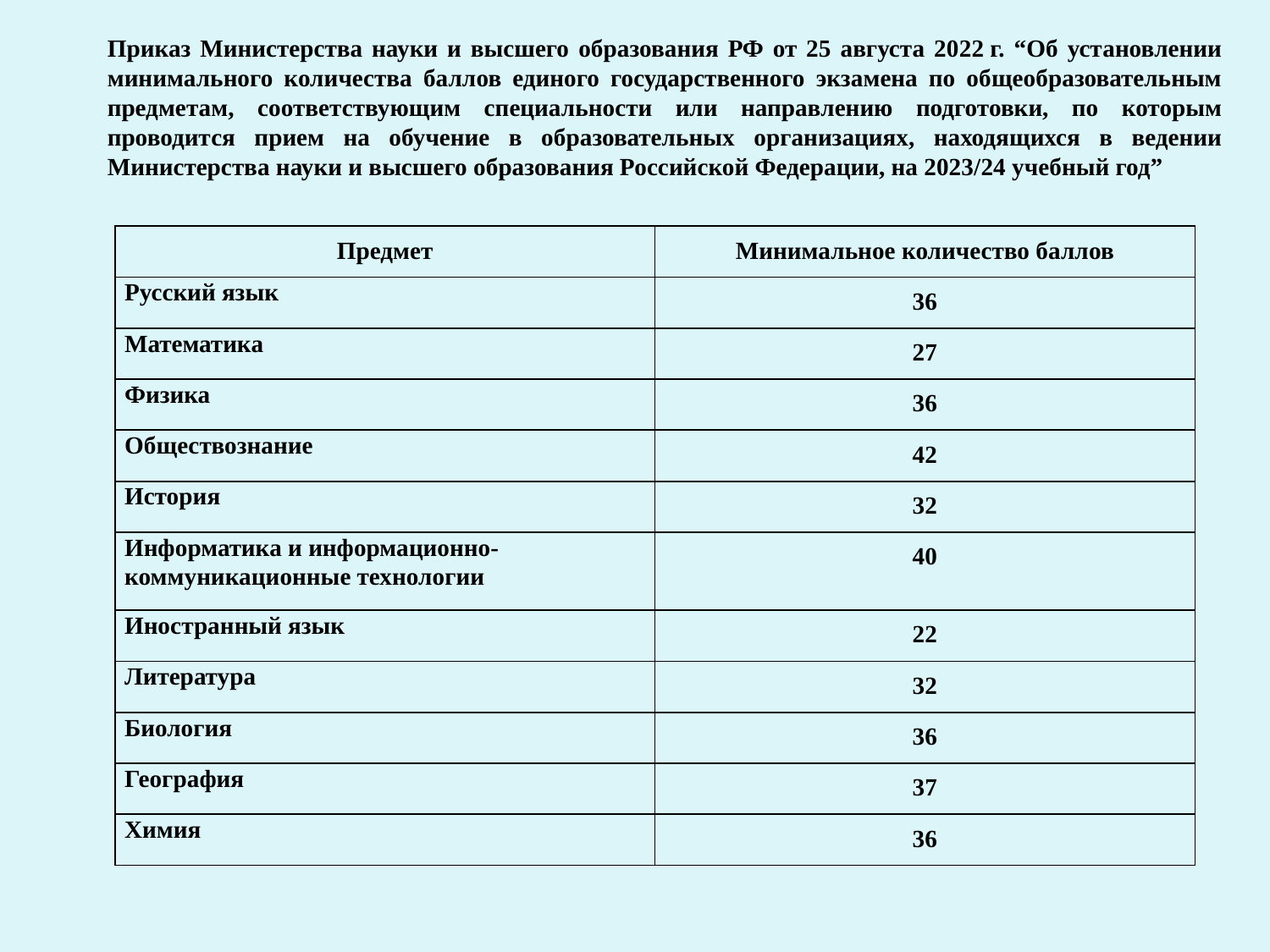

Приказ Министерства науки и высшего образования РФ от 25 августа 2022 г. “Об установлении минимального количества баллов единого государственного экзамена по общеобразовательным предметам, соответствующим специальности или направлению подготовки, по которым проводится прием на обучение в образовательных организациях, находящихся в ведении Министерства науки и высшего образования Российской Федерации, на 2023/24 учебный год”
#
| Предмет | Минимальное количество баллов |
| --- | --- |
| Русский язык | 36 |
| Математика | 27 |
| Физика | 36 |
| Обществознание | 42 |
| История | 32 |
| Информатика и информационно-коммуникационные технологии | 40 |
| Иностранный язык | 22 |
| Литература | 32 |
| Биология | 36 |
| География | 37 |
| Химия | 36 |